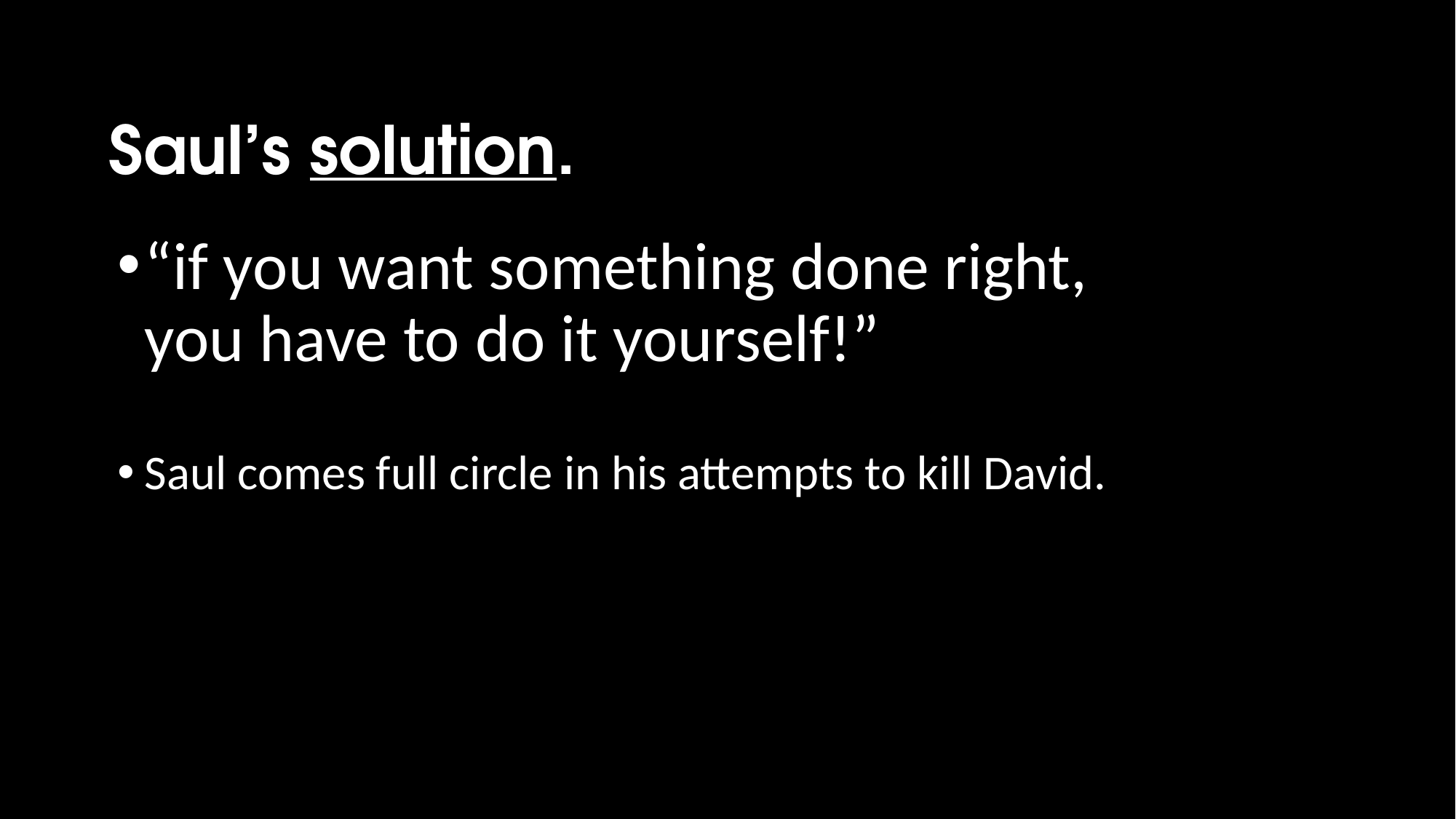

# Saul’s solution.
“if you want something done right,
you have to do it yourself!”

Saul comes full circle in his attempts to kill David.